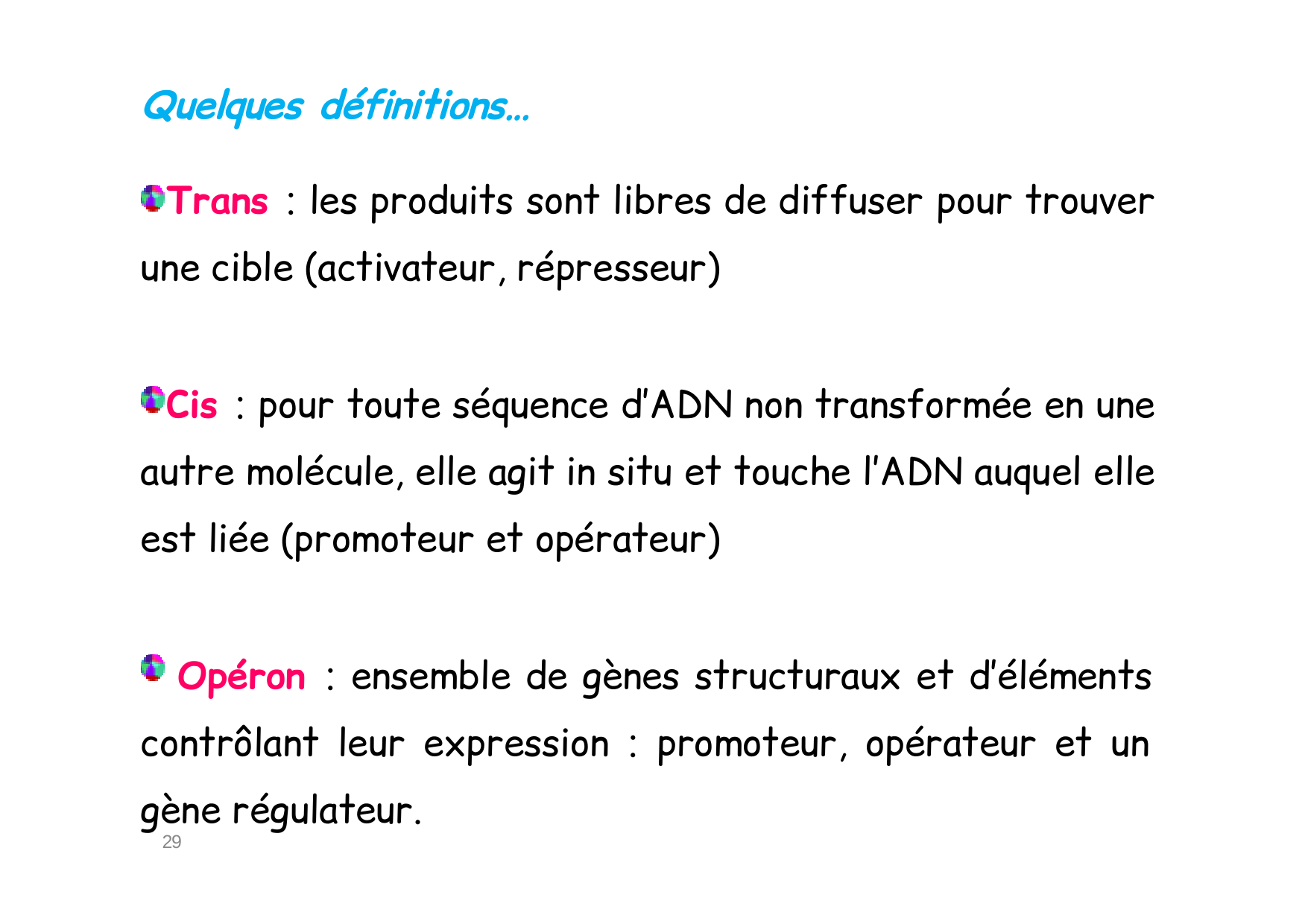

# Quelques définitions…
Trans : les produits sont libres de diffuser pour trouver  une cible (activateur, répresseur)

Cis : pour toute séquence d’ADN non transformée en une  autre molécule, elle agit in situ et touche l’ADN auquel elle  est liée (promoteur et opérateur)

Opéron : ensemble de gènes structuraux et d’éléments  contrôlant leur expression : promoteur, opérateur et un  gène régulateur.

29